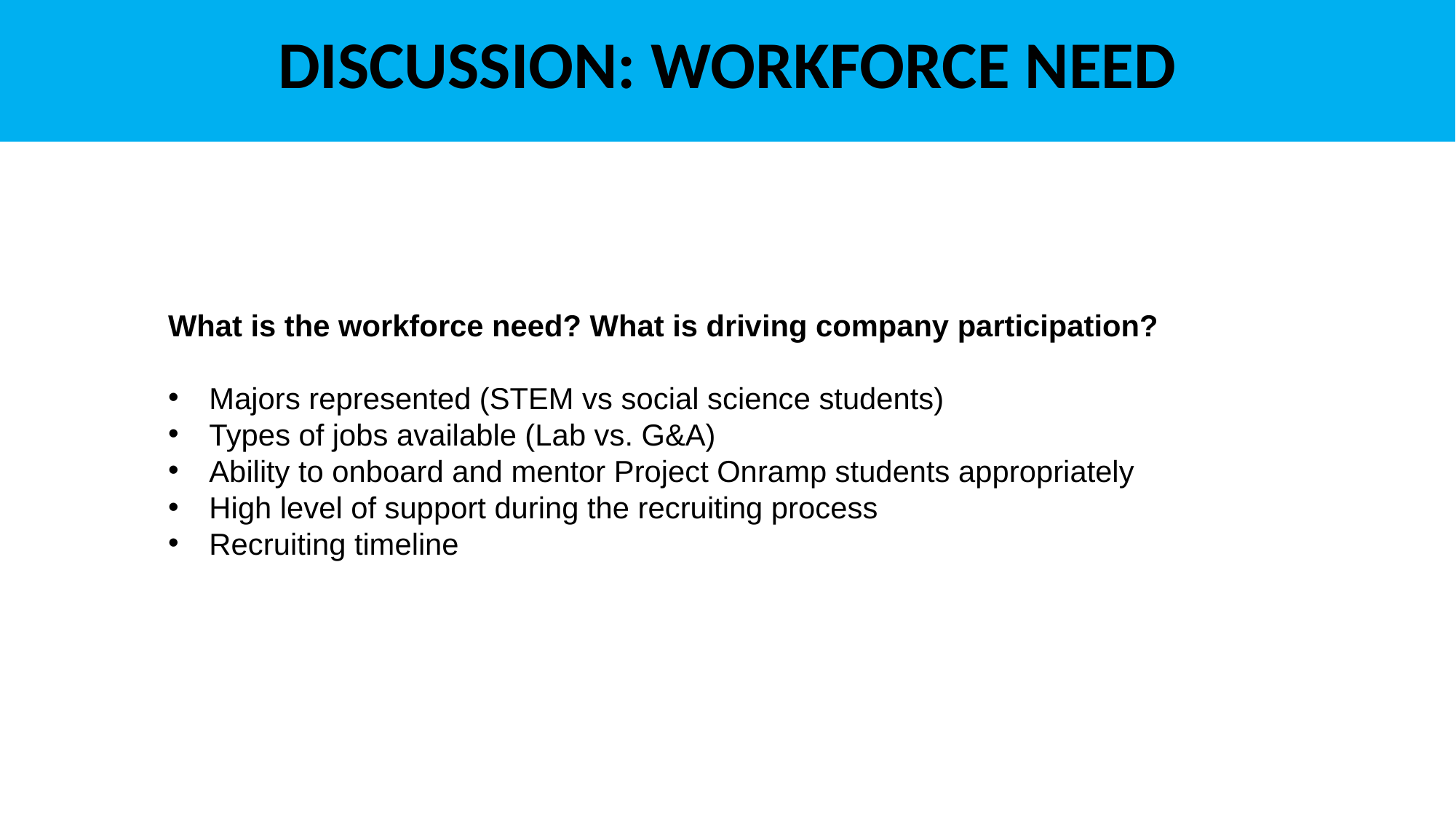

DISCUSSION: WORKFORCE NEED

PROJECT ONRAMP STRATEGIC PLAN 2021
STUDENT EXPERIENCE

What is the workforce need? What is driving company participation?

Majors represented (STEM vs social science students)
Types of jobs available (Lab vs. G&A)
Ability to onboard and mentor Project Onramp students appropriately
High level of support during the recruiting process
Recruiting timeline